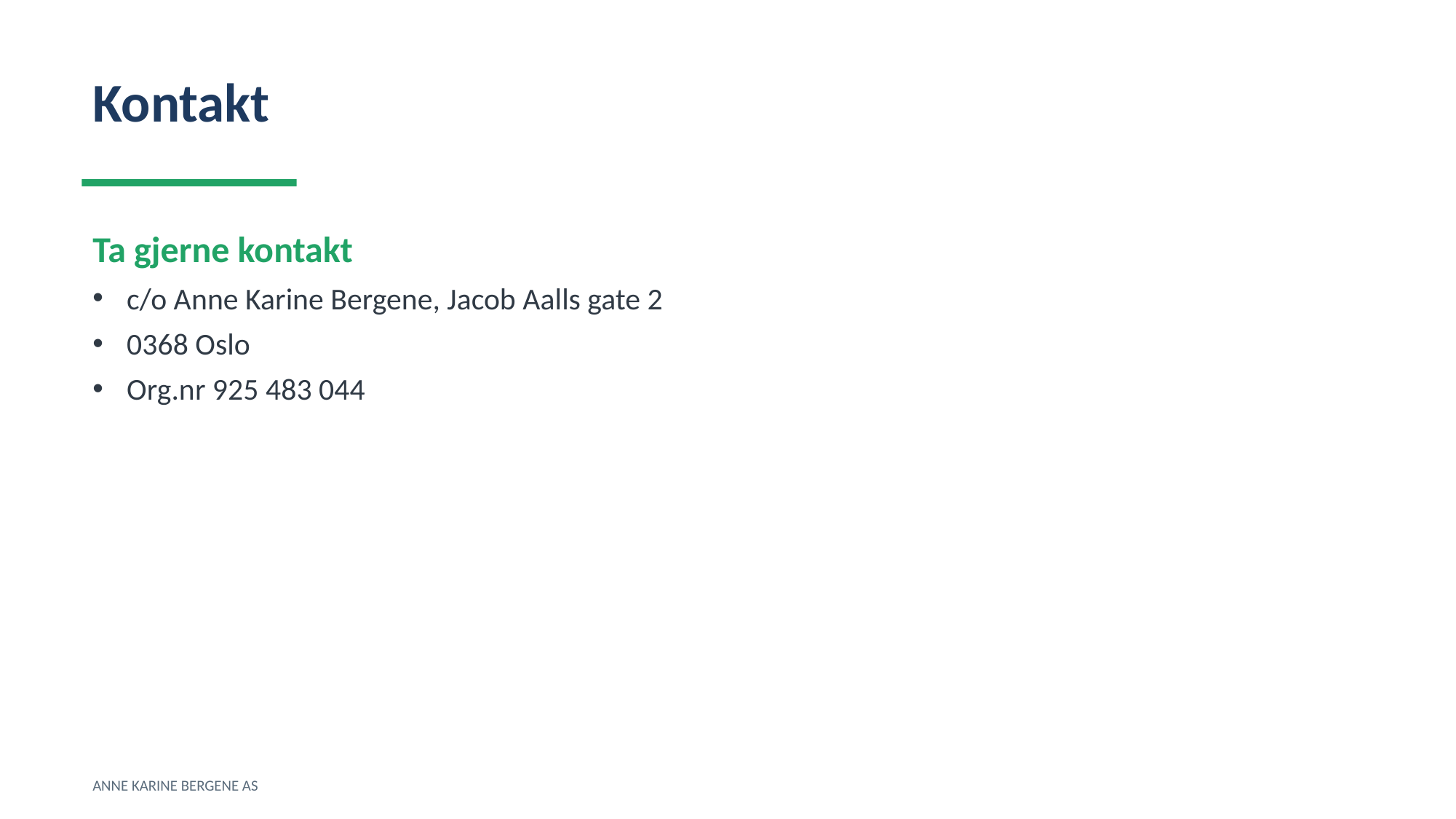

Kontakt

Ta gjerne kontakt
c/o Anne Karine Bergene, Jacob Aalls gate 2
0368 Oslo
Org.nr 925 483 044
ANNE KARINE BERGENE AS